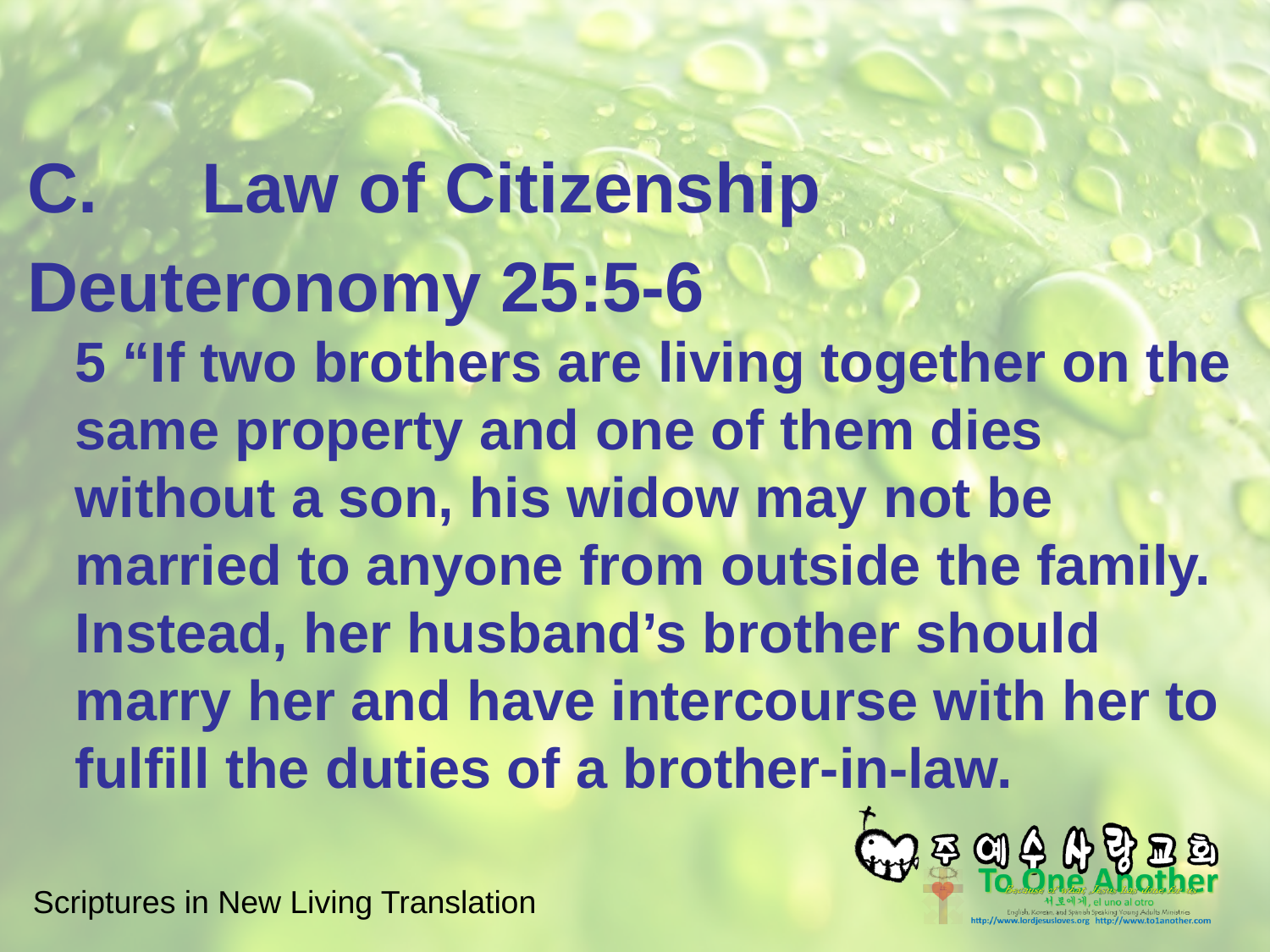

#
C.	Law of Citizenship
Deuteronomy 25:5-6
5 “If two brothers are living together on the same property and one of them dies without a son, his widow may not be married to anyone from outside the family. Instead, her husband’s brother should marry her and have intercourse with her to fulfill the duties of a brother-in-law.